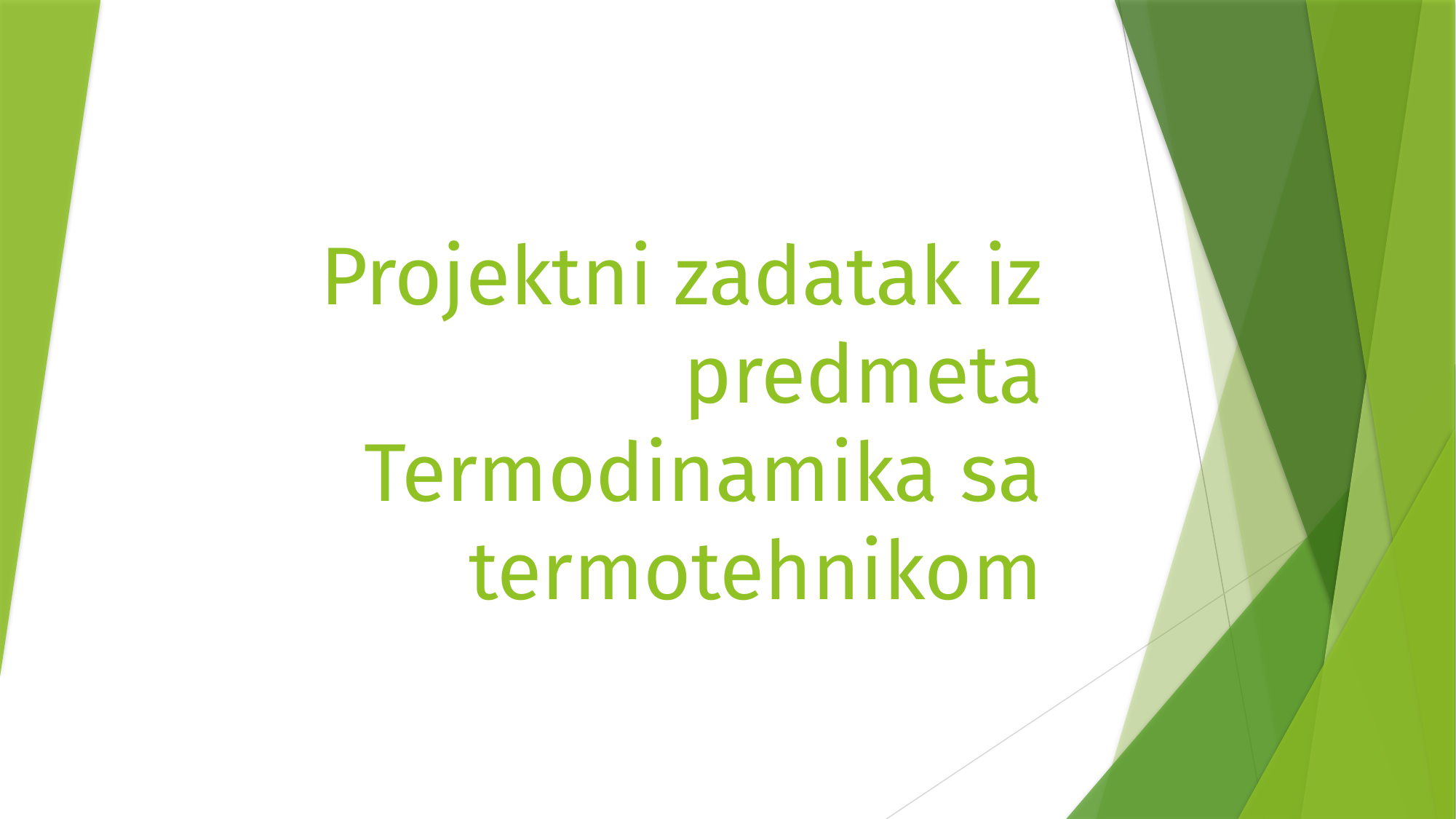

# Projektni zadatak iz predmeta Termodinamika sa termotehnikom